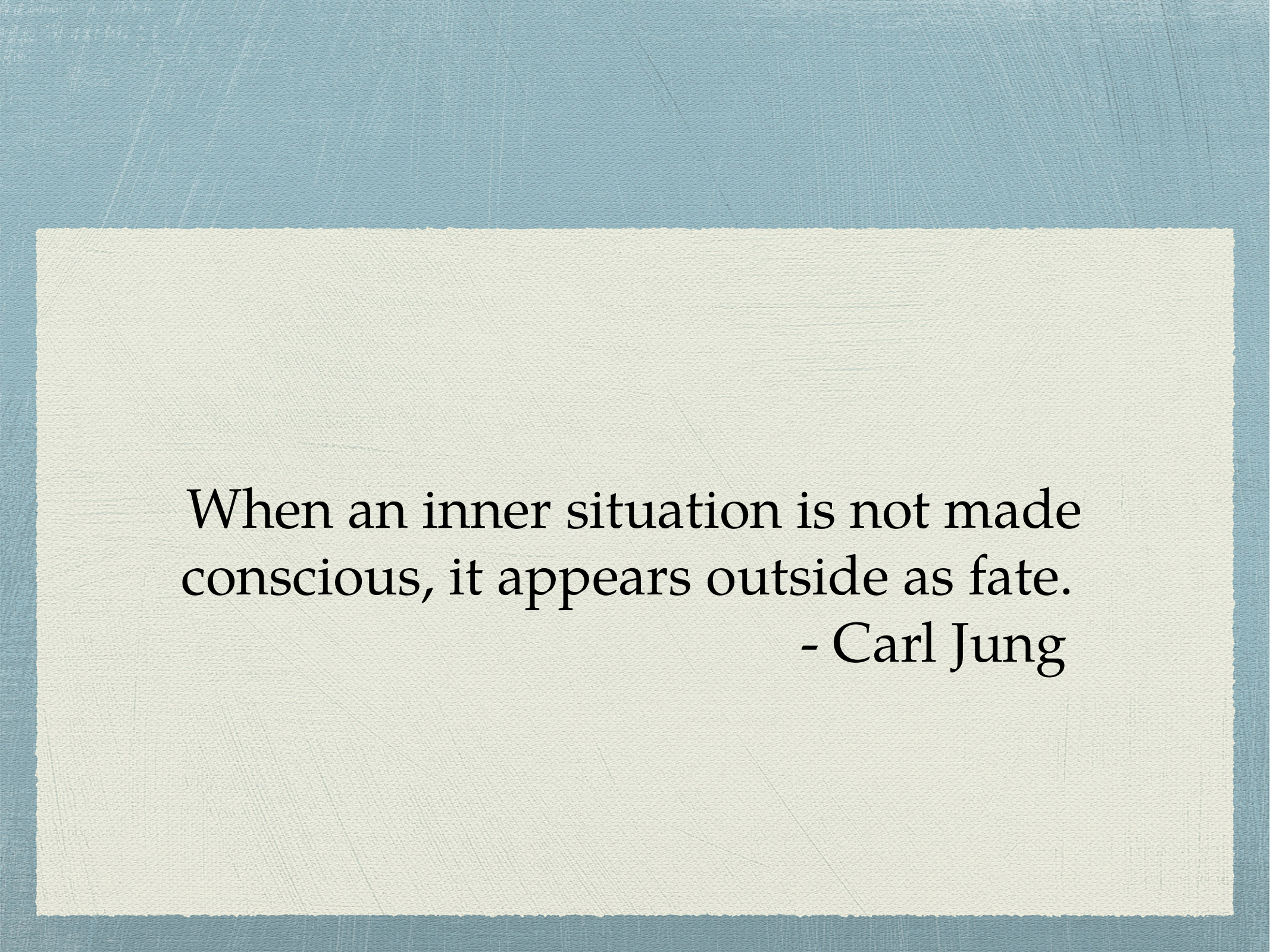

#
When an inner situation is not made conscious, it appears outside as fate.
                               - Carl Jung